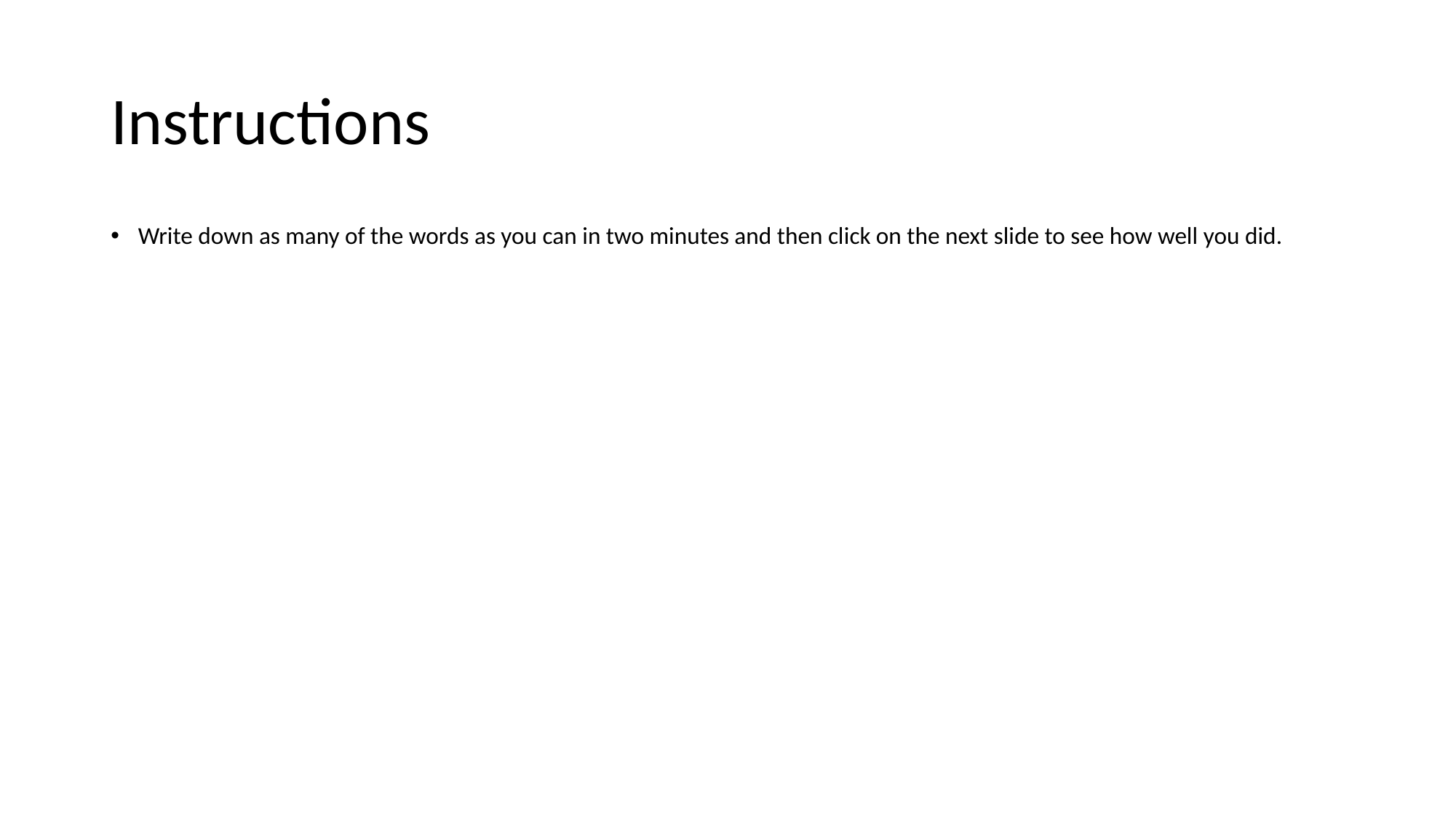

# Instructions
Write down as many of the words as you can in two minutes and then click on the next slide to see how well you did.